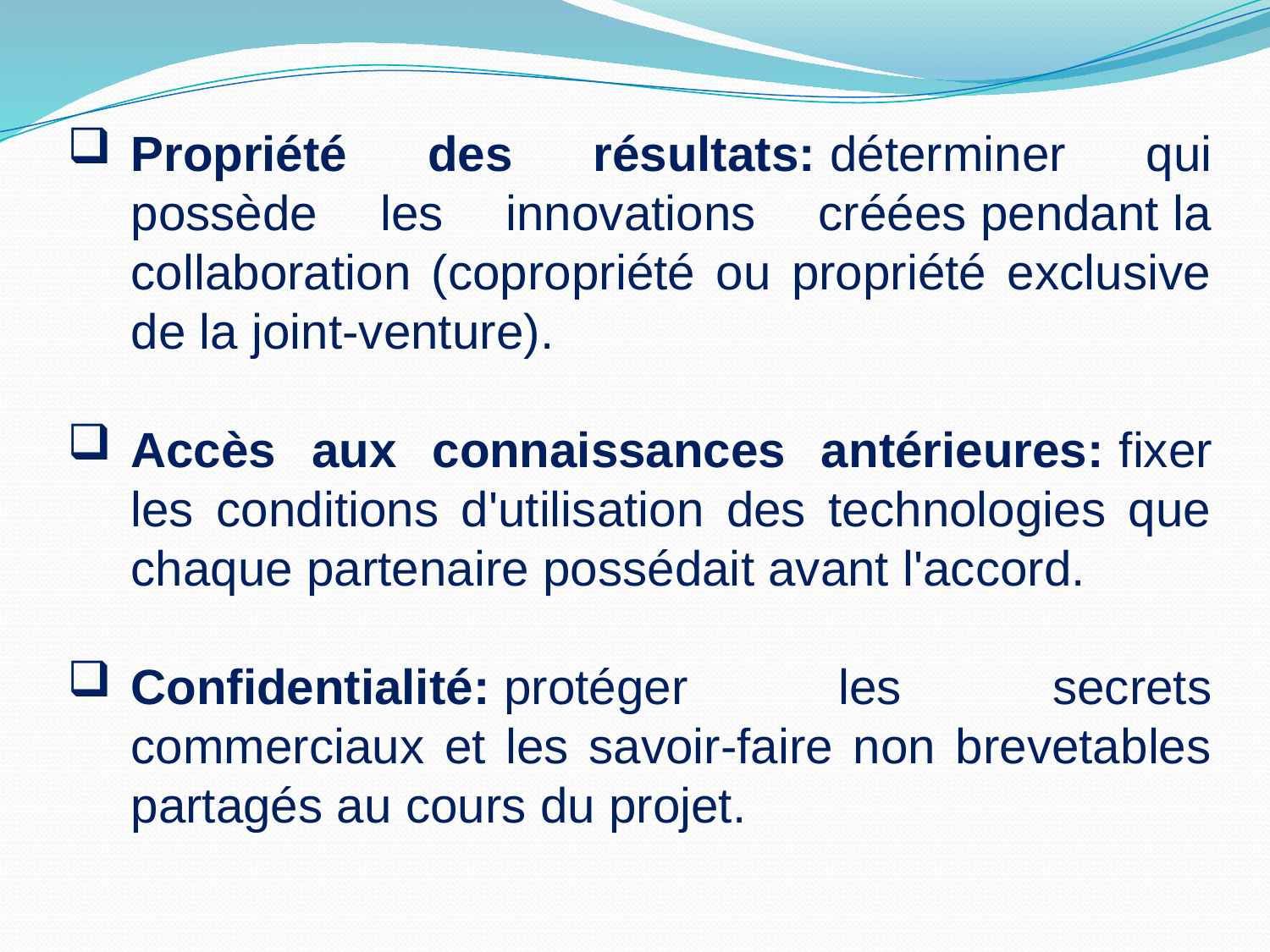

Propriété des résultats: déterminer qui possède les innovations créées pendant la collaboration (copropriété ou propriété exclusive de la joint-venture).

Accès aux connaissances antérieures: fixer les conditions d'utilisation des technologies que chaque partenaire possédait avant l'accord.

Confidentialité: protéger les secrets commerciaux et les savoir-faire non brevetables partagés au cours du projet.